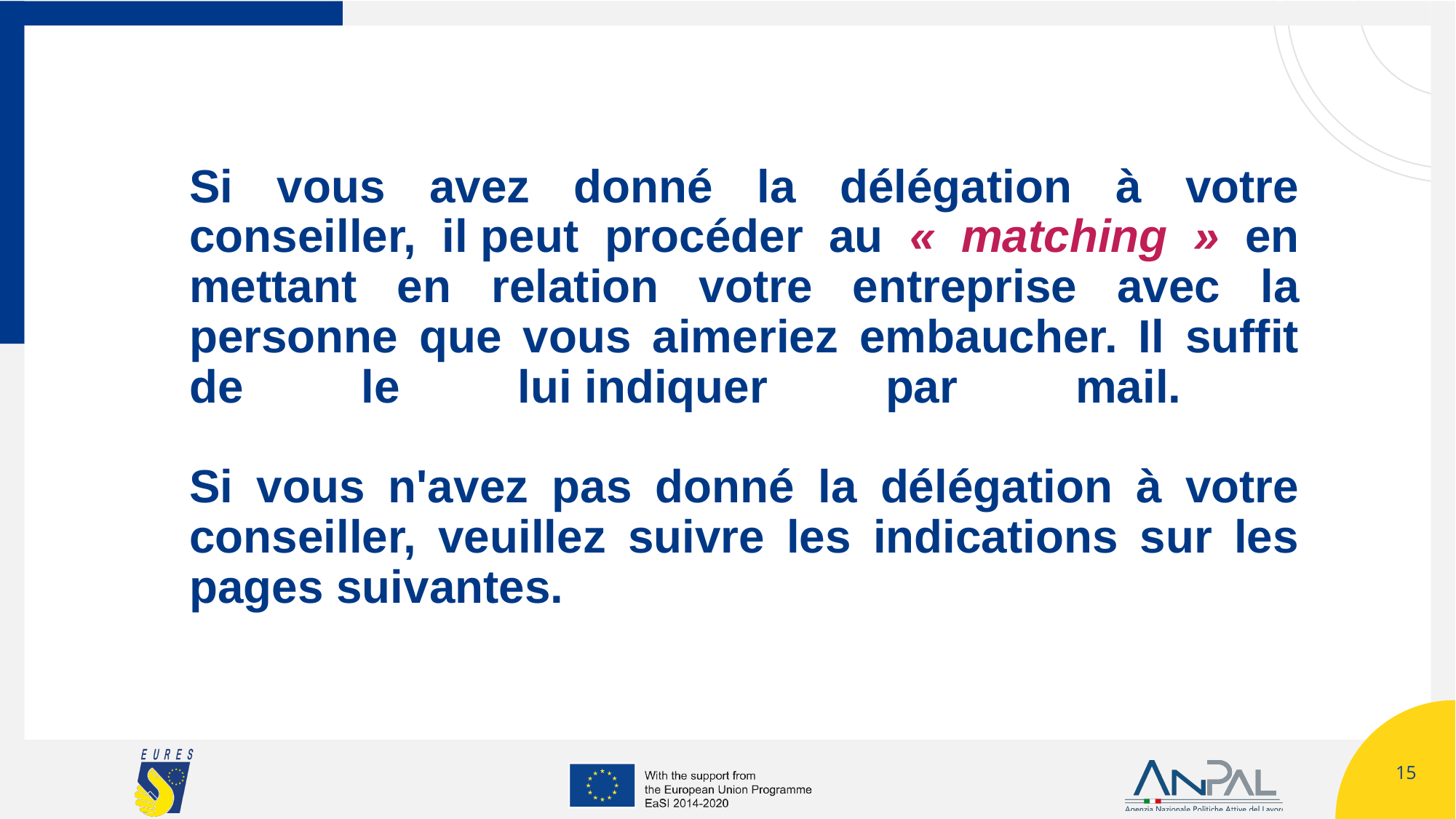

# Si vous avez donné la délégation à votre conseiller, il peut procéder au « matching » en mettant en relation votre entreprise avec la personne que vous aimeriez embaucher. Il suffit de le lui indiquer par mail. Si vous n'avez pas donné la délégation à votre conseiller, veuillez suivre les indications sur les pages suivantes.
15